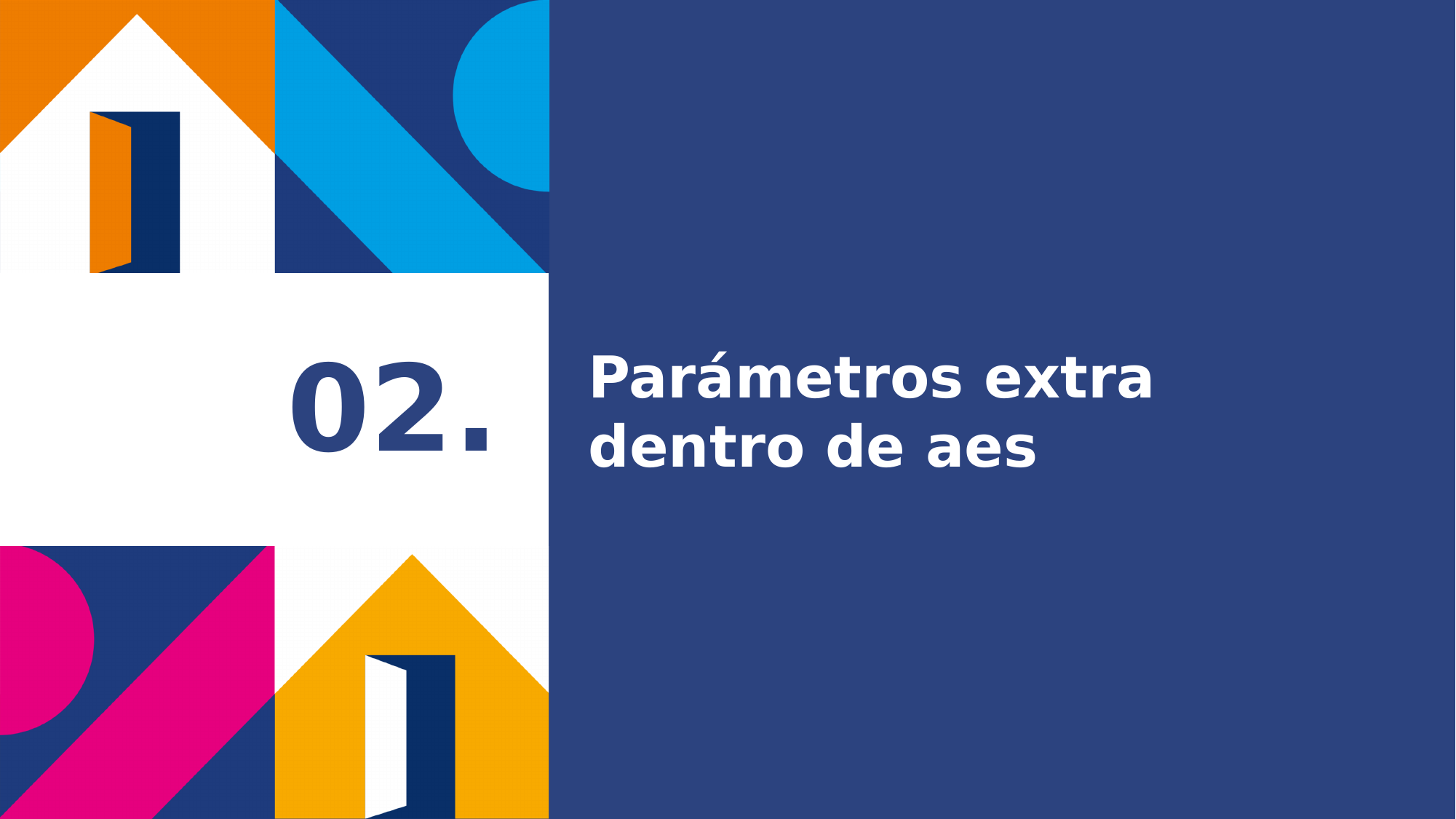

# 02.
Parámetros extra dentro de aes